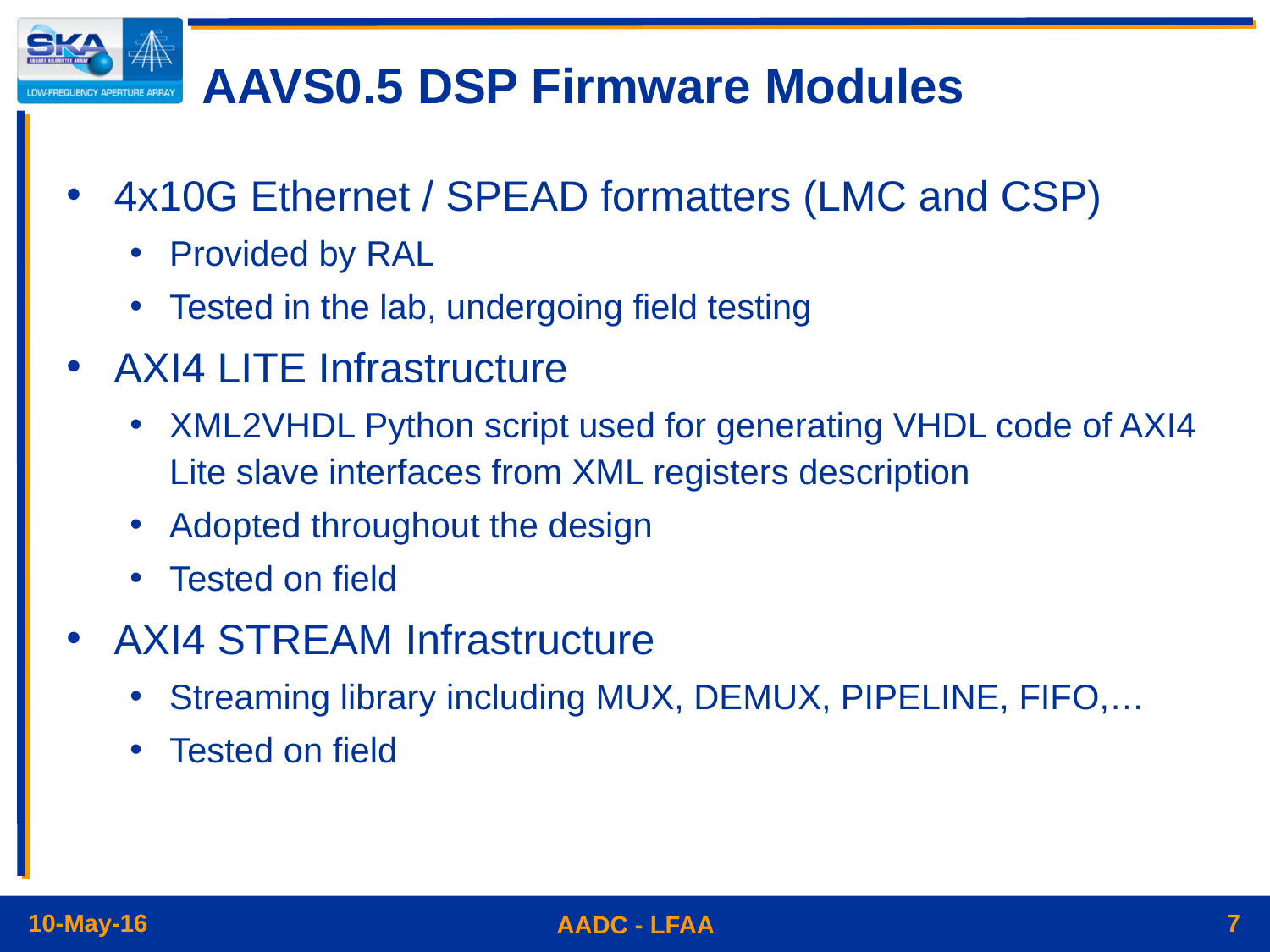

# AAVS0.5 DSP Firmware Modules
4x10G Ethernet / SPEAD formatters (LMC and CSP)
Provided by RAL
Tested in the lab, undergoing field testing
AXI4 LITE Infrastructure
XML2VHDL Python script used for generating VHDL code of AXI4 Lite slave interfaces from XML registers description
Adopted throughout the design
Tested on field
AXI4 STREAM Infrastructure
Streaming library including MUX, DEMUX, PIPELINE, FIFO,…
Tested on field